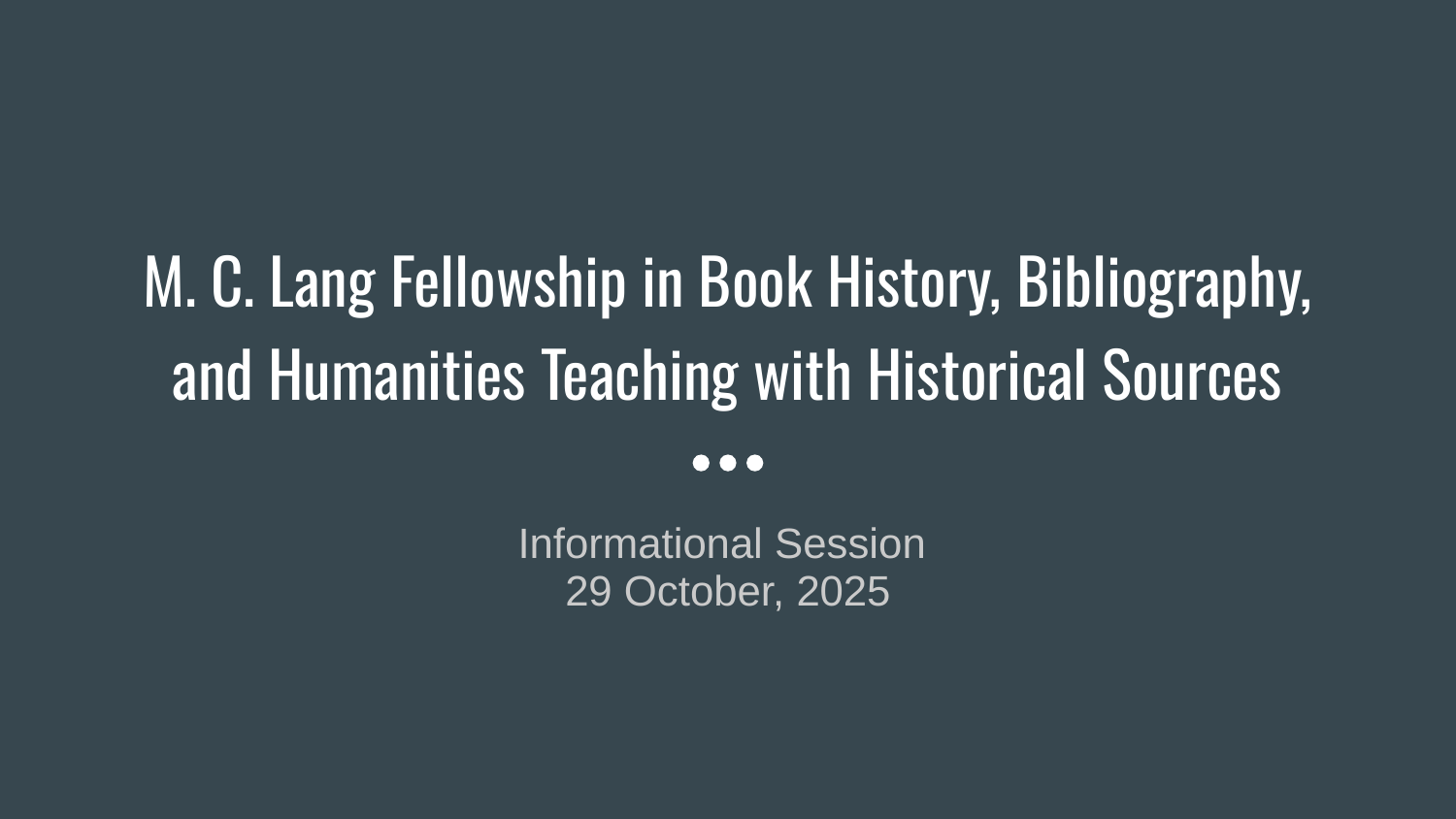

# M. C. Lang Fellowship in Book History, Bibliography, and Humanities Teaching with Historical Sources
Informational Session
29 October, 2025